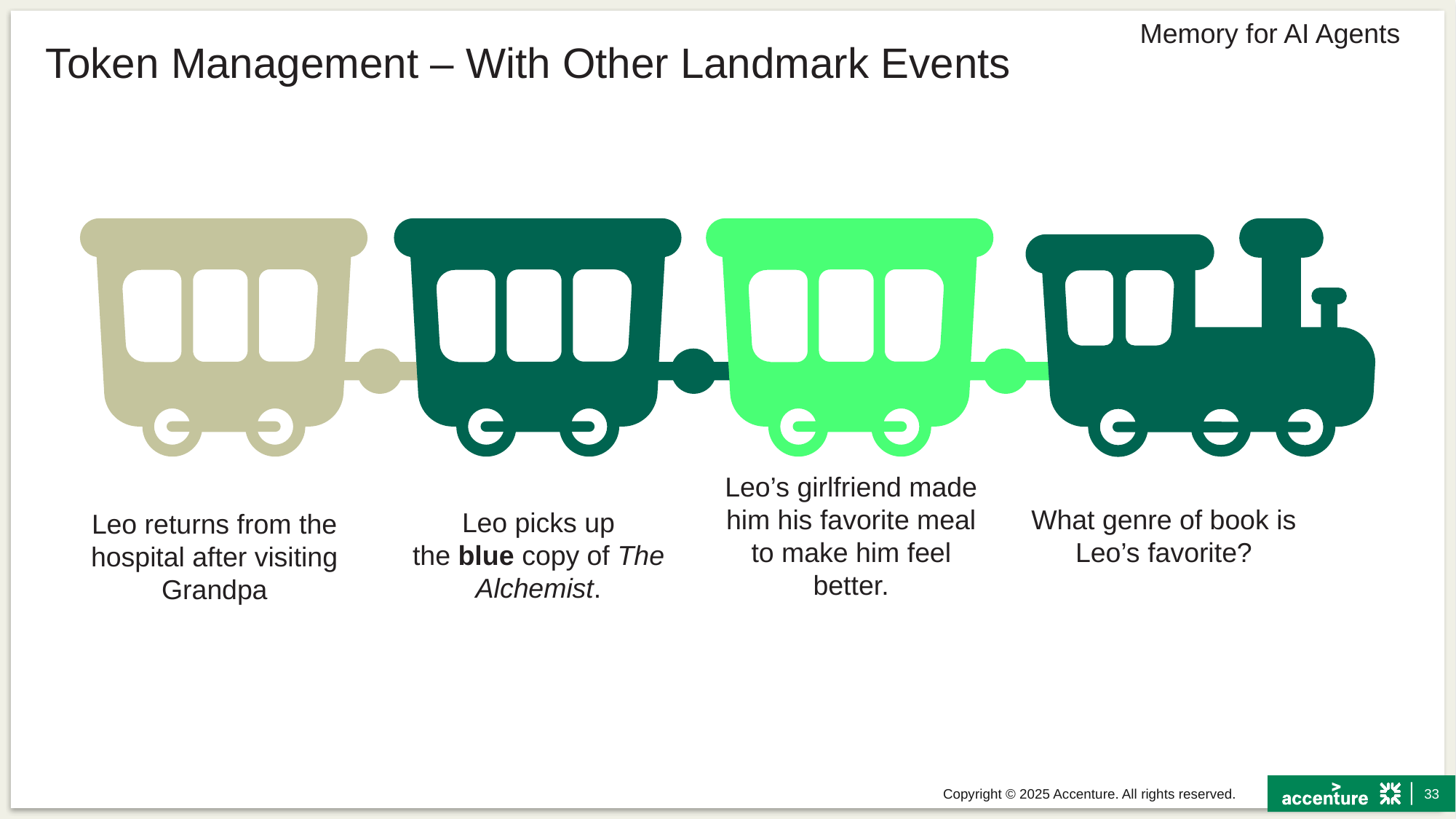

# Token Management – With Other Landmark Events

Leo’s girlfriend made him his favorite meal to make him feel better.
What genre of book is Leo’s favorite?
Leo picks up the blue copy of The Alchemist.
Leo returns from the hospital after visiting Grandpa